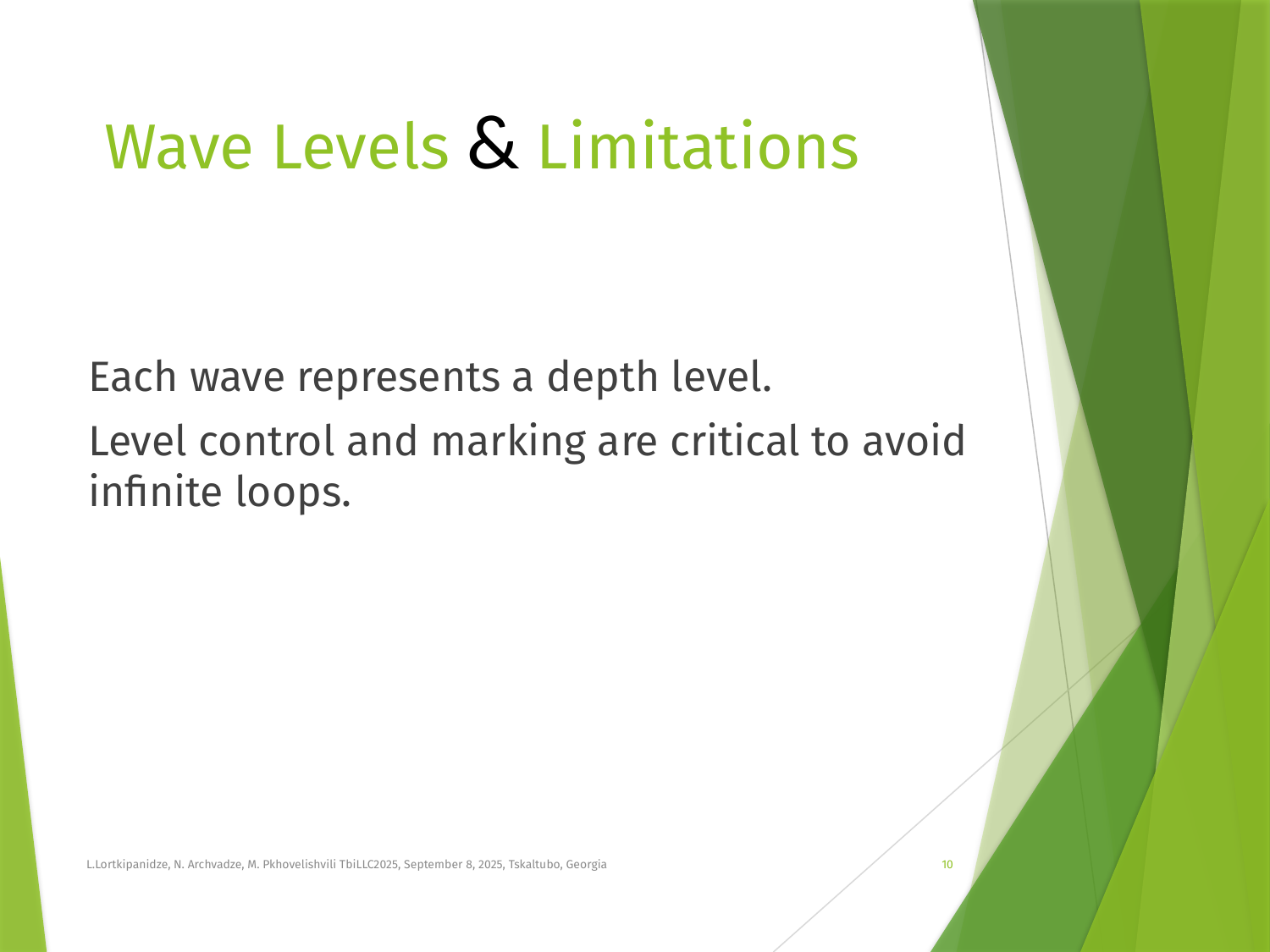

# Wave Levels & Limitations
Each wave represents a depth level.
Level control and marking are critical to avoid infinite loops.
 L.Lortkipanidze, N. Archvadze, M. Pkhovelishvili TbiLLC2025, September 8, 2025, Tskaltubo, Georgia
10